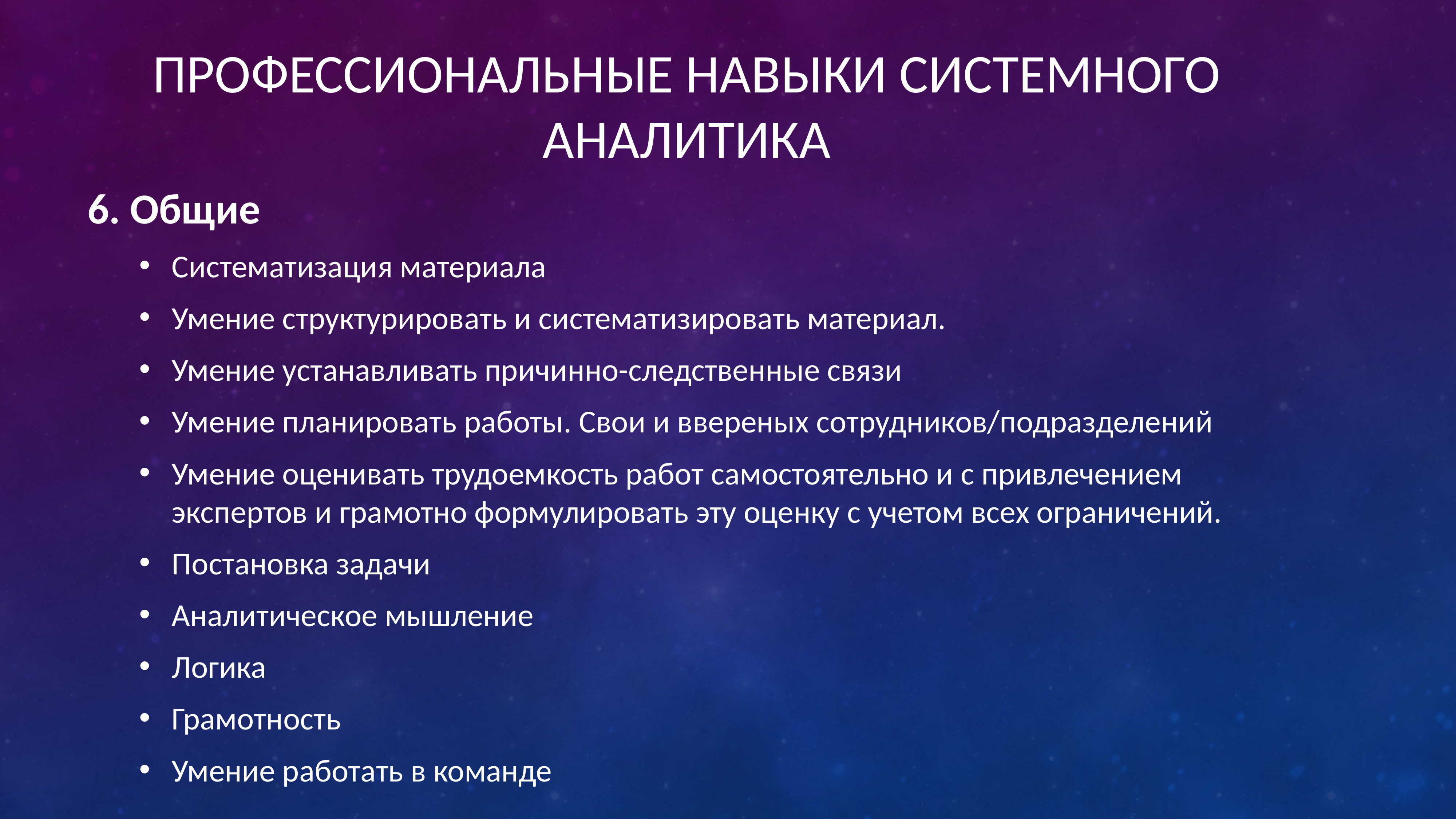

# Профессиональные навыки системного аналитика
6. Общие
Систематизация материала
Умение структурировать и систематизировать материал.
Умение устанавливать причинно-следственные связи
Умение планировать работы. Свои и ввереных сотрудников/подразделений
Умение оценивать трудоемкость работ самостоятельно и с привлечением экспертов и грамотно формулировать эту оценку с учетом всех ограничений.
Постановка задачи
Аналитическое мышление
Логика
Грамотность
Умение работать в команде